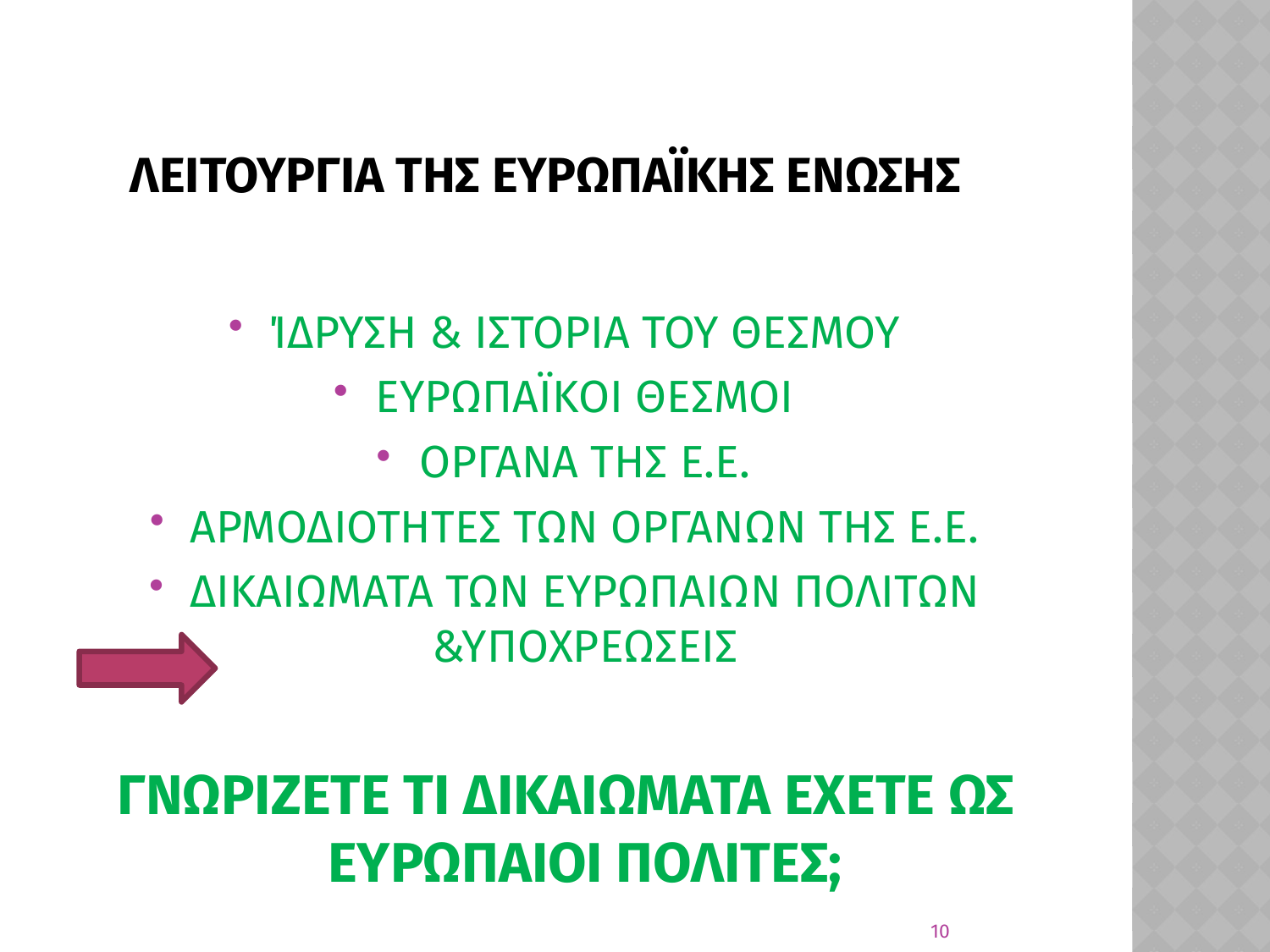

# ΛΕΙΤΟΥΡΓΙΑ ΤΗΣ ΕΥΡΩΠΑΪΚΗΣ ΕΝΩΣΗΣ

ΊΔΡΥΣΗ & ΙΣΤΟΡΙΑ ΤΟΥ ΘΕΣΜΟΥ
ΕΥΡΩΠΑΪΚΟΙ ΘΕΣΜΟΙ
ΟΡΓΑΝΑ ΤΗΣ Ε.Ε.
AΡΜΟΔΙΟΤΗΤΕΣ ΤΩΝ ΟΡΓΑΝΩΝ ΤΗΣ Ε.Ε.
ΔΙΚΑΙΩΜΑΤΑ ΤΩΝ ΕΥΡΩΠΑΙΩΝ ΠΟΛΙΤΩΝ &ΥΠΟΧΡΕΩΣΕΙΣ

ΓΝΩΡΙΖΕΤΕ ΤΙ ΔΙΚΑΙΩΜΑΤΑ ΕΧΕΤΕ ΩΣ ΕΥΡΩΠΑΙΟΙ ΠΟΛΙΤΕΣ;

10